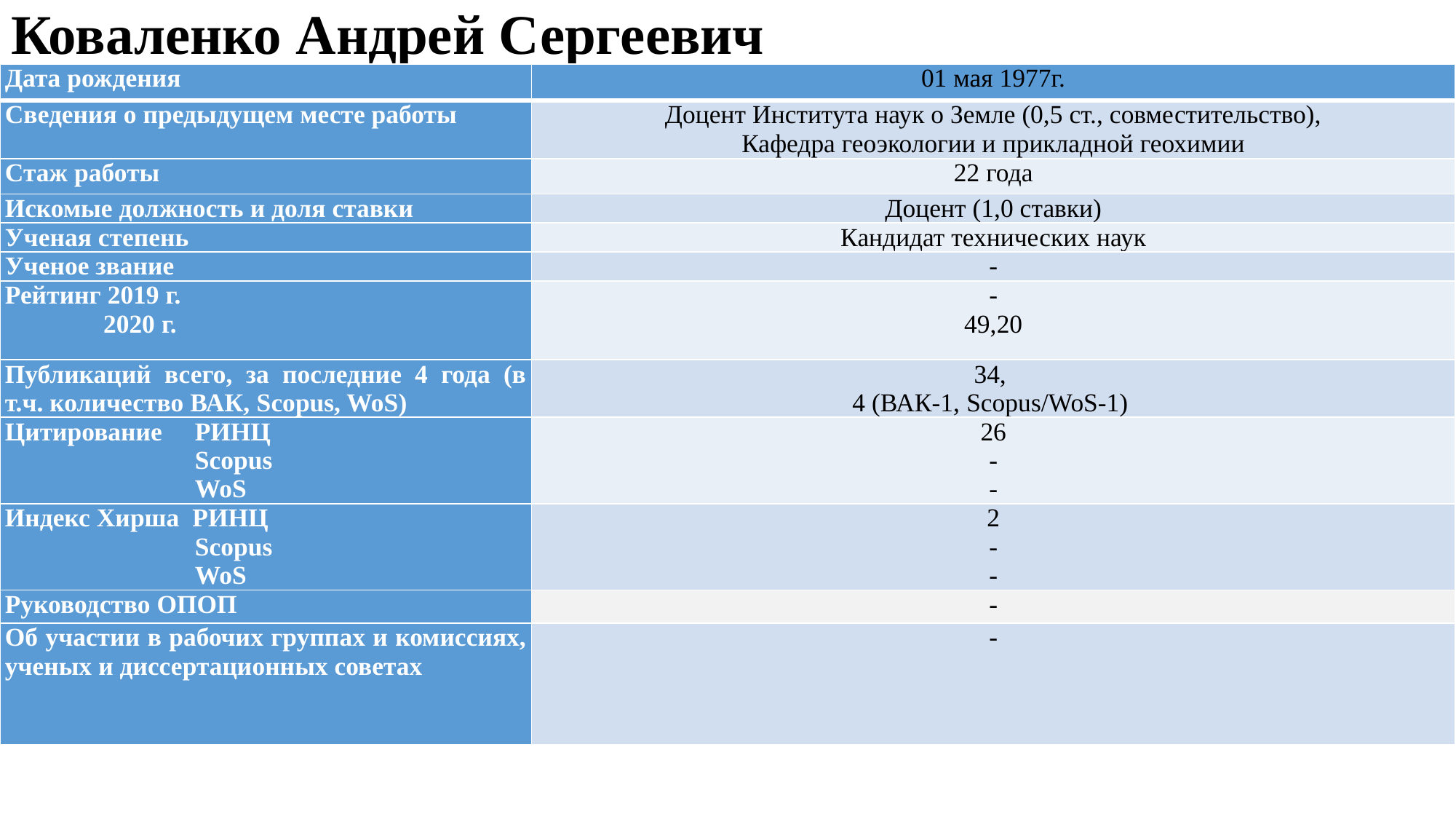

# Коваленко Андрей Сергеевич
| Дата рождения | 01 мая 1977г. |
| --- | --- |
| Сведения о предыдущем месте работы | Доцент Института наук о Земле (0,5 ст., совместительство), Кафедра геоэкологии и прикладной геохимии |
| Стаж работы | 22 года |
| Искомые должность и доля ставки | Доцент (1,0 ставки) |
| Ученая степень | Кандидат технических наук |
| Ученое звание | - |
| Рейтинг 2019 г. 2020 г. | - 49,20 |
| Публикаций всего, за последние 4 года (в т.ч. количество ВАК, Scopus, WoS) | 34, 4 (ВАК-1, Scopus/WoS-1) |
| Цитирование РИНЦ Scopus WoS | 26 - - |
| Индекс Хирша РИНЦ Scopus WoS | 2 - - |
| Руководство ОПОП | - |
| Об участии в рабочих группах и комиссиях, ученых и диссертационных советах | - |